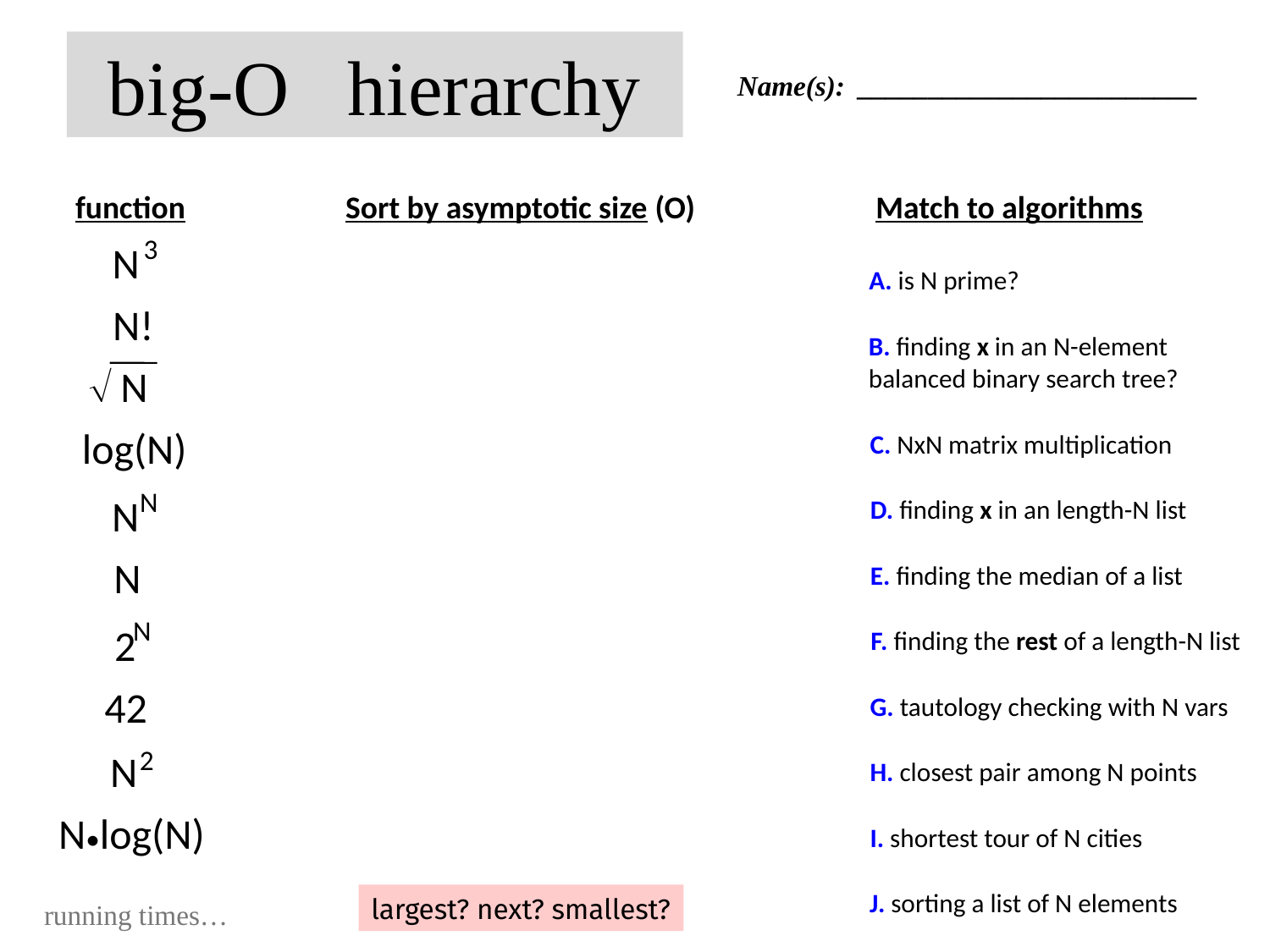

big-O   hierarchy
Name(s):  ________________________
function
Sort by asymptotic size (O)
Match to algorithms
  3
N
A. is N prime?
N!
B. finding x in an N-element balanced binary search tree?
√ N

log(N)
C. NxN matrix multiplication
  N
N
D. finding x in an length-N list
N
E. finding the median of a list
N
2
F. finding the rest of a length-N list
42
G. tautology checking with N vars
 2
N
H. closest pair among N points
N•log(N)
I. shortest tour of N cities
J. sorting a list of N elements
largest? next? smallest?
running times…